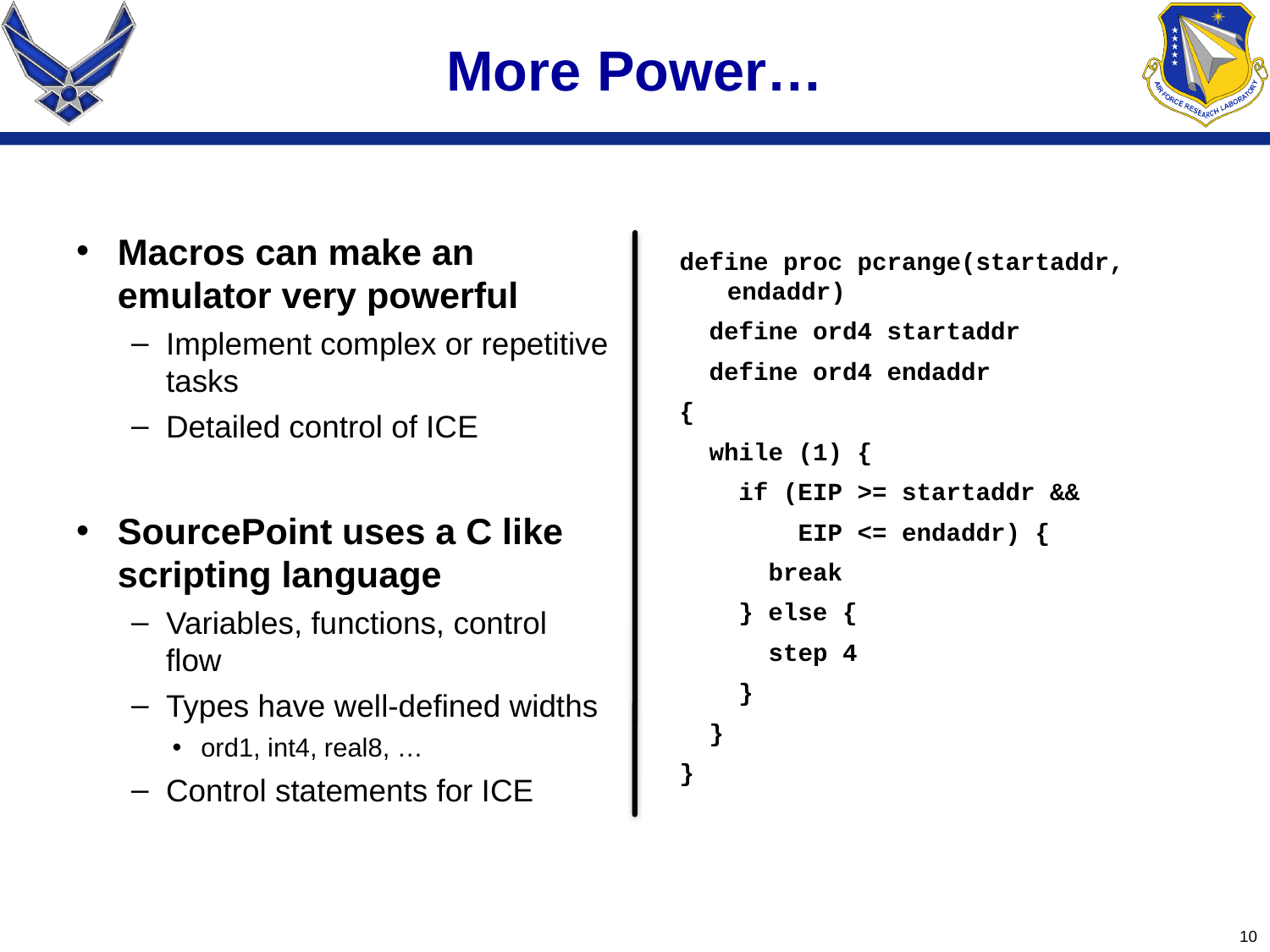

# More Power…

Macros can make an emulator very powerful
Implement complex or repetitive tasks
Detailed control of ICE

SourcePoint uses a C like scripting language
Variables, functions, control flow
Types have well-defined widths
ord1, int4, real8, …
Control statements for ICE
define proc pcrange(startaddr, endaddr)
  define ord4 startaddr
  define ord4 endaddr
{
  while (1) {
    if (EIP >= startaddr &&
        EIP <= endaddr) {
      break
    } else {
      step 4
    }
  }
}